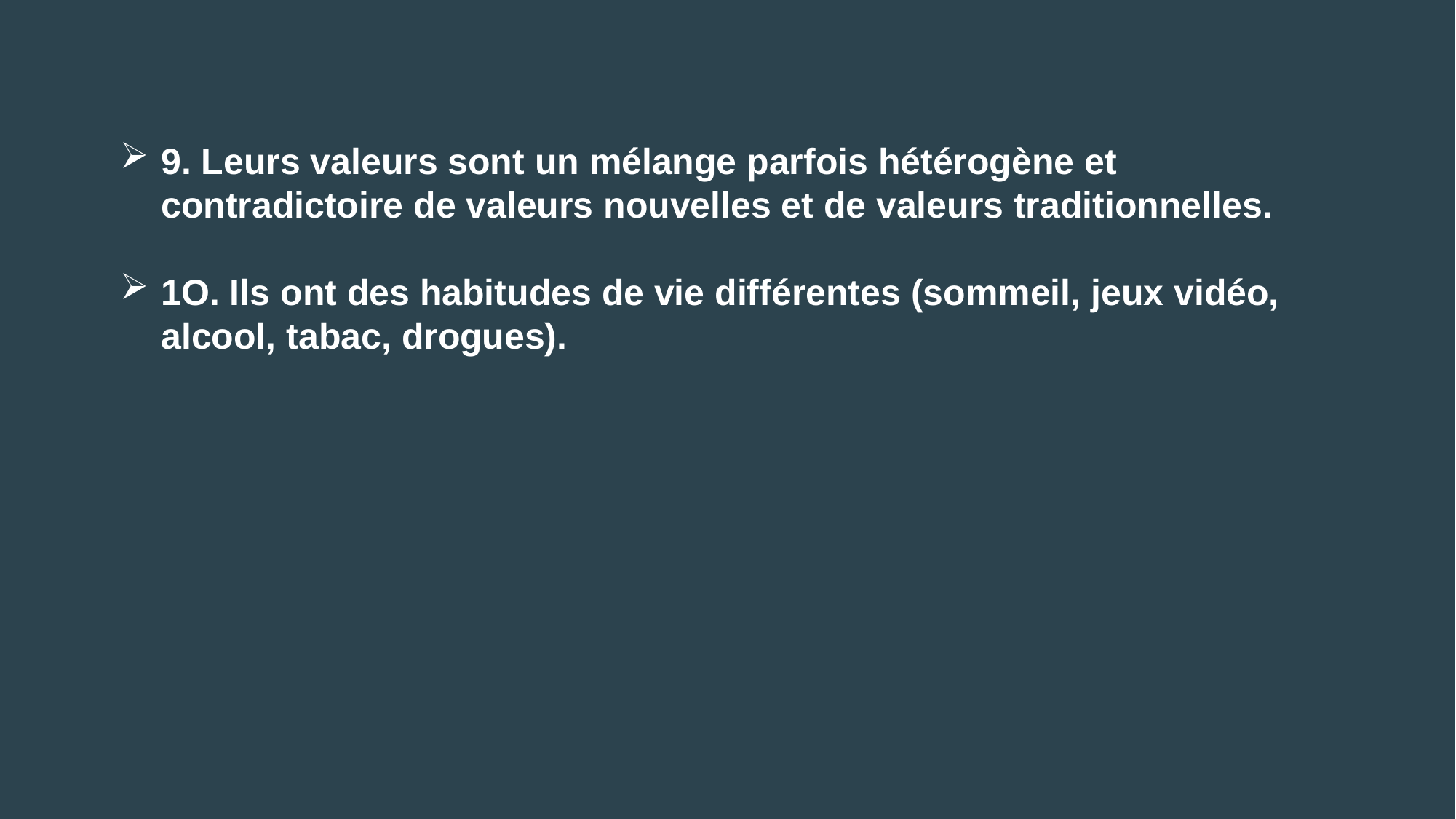

9. Leurs valeurs sont un mélange parfois hétérogène et contradictoire de valeurs nouvelles et de valeurs traditionnelles.

1O. Ils ont des habitudes de vie différentes (sommeil, jeux vidéo, alcool, tabac, drogues).